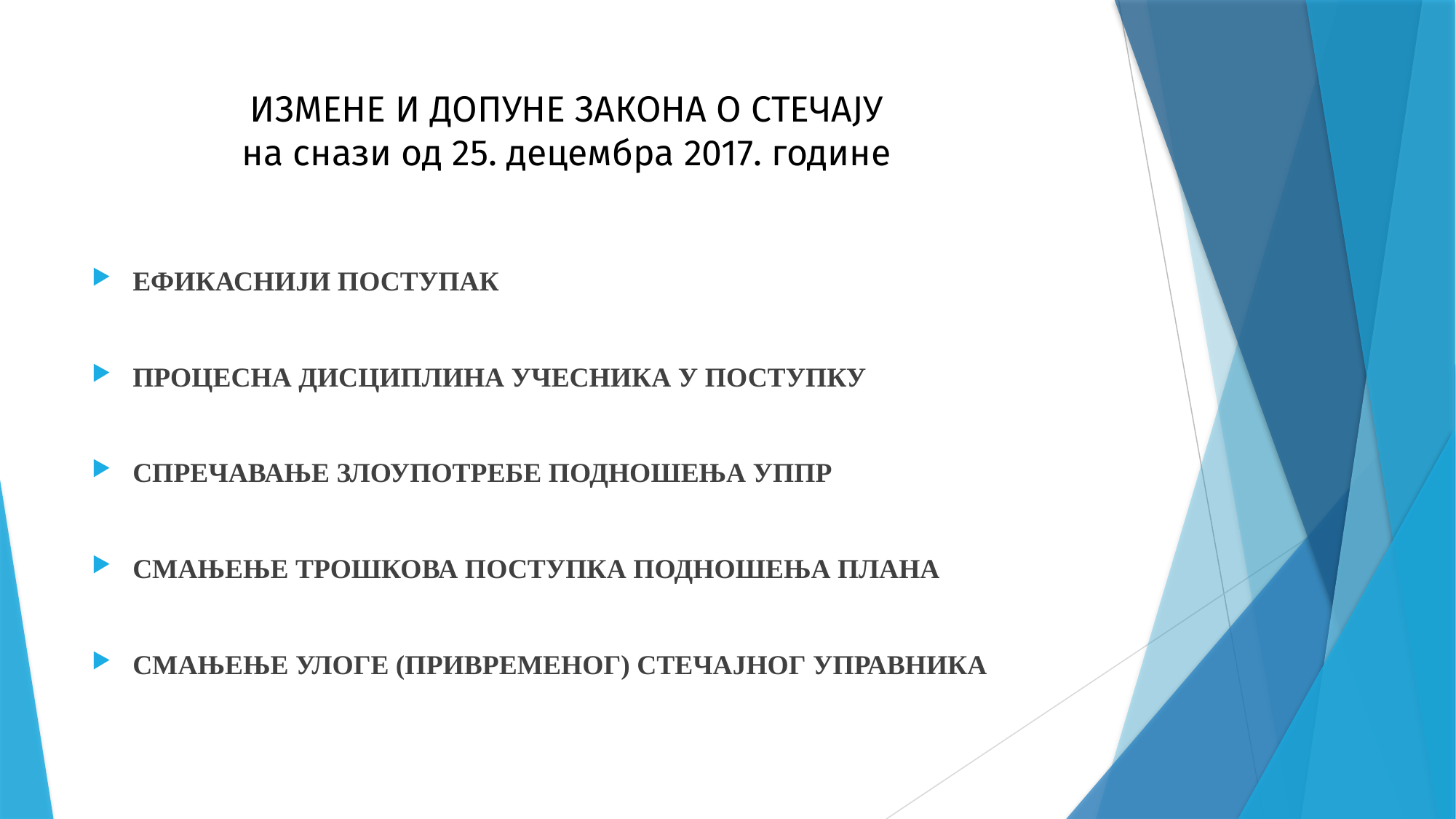

ИЗМЕНЕ И ДОПУНЕ ЗАКОНА О СТЕЧАЈУ
на снази од 25. децембра 2017. године
ЕФИКАСНИЈИ ПОСТУПАК

ПРОЦЕСНА ДИСЦИПЛИНА УЧЕСНИКА У ПОСТУПКУ

СПРЕЧАВАЊЕ ЗЛОУПОТРЕБЕ ПОДНОШЕЊА УППР

СМАЊЕЊЕ ТРОШКОВА ПОСТУПКА ПОДНОШЕЊА ПЛАНА

СМАЊЕЊЕ УЛОГЕ (ПРИВРЕМЕНОГ) СТЕЧАЈНОГ УПРАВНИКА